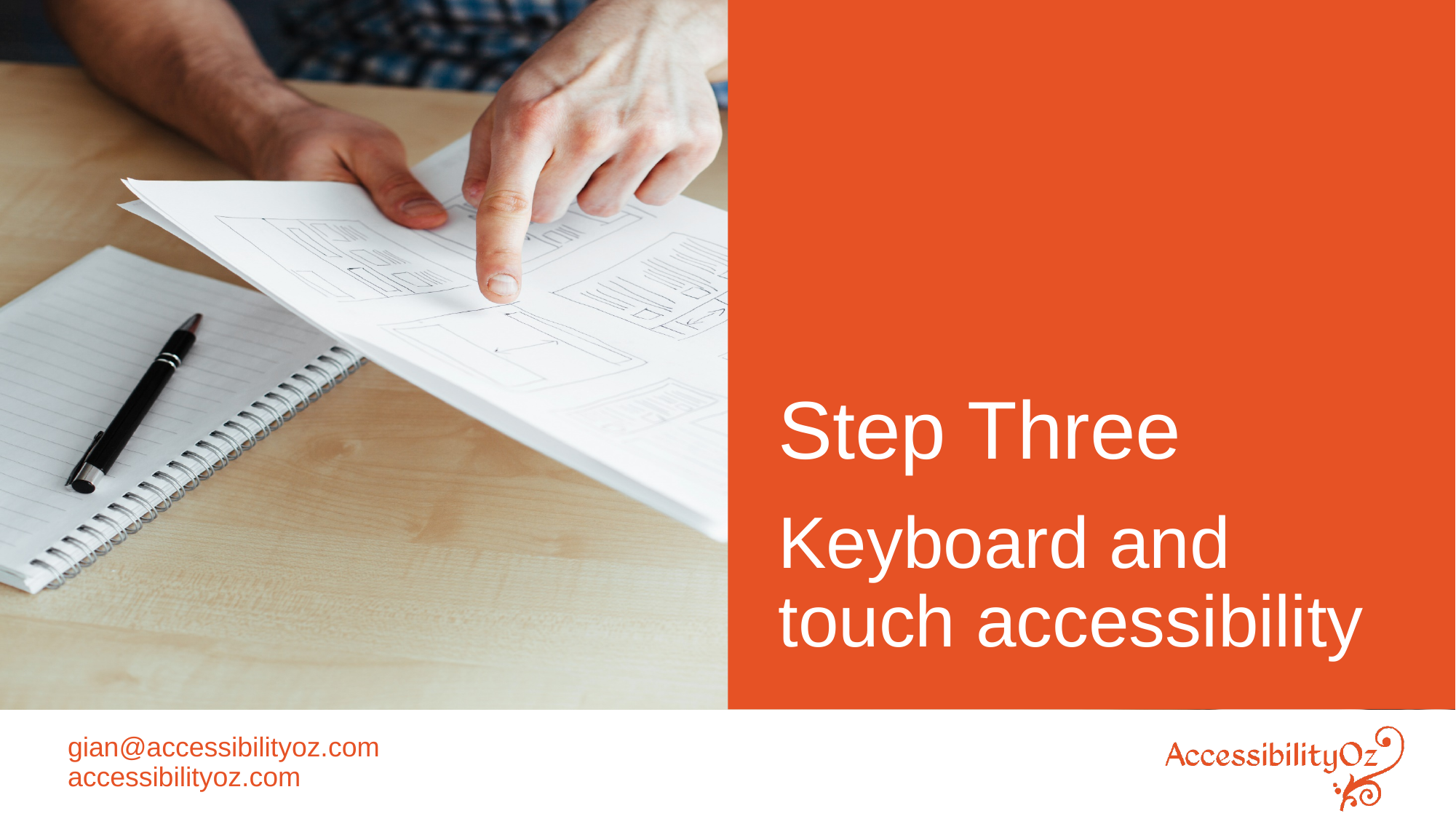

# Step Three
Keyboard and touch accessibility